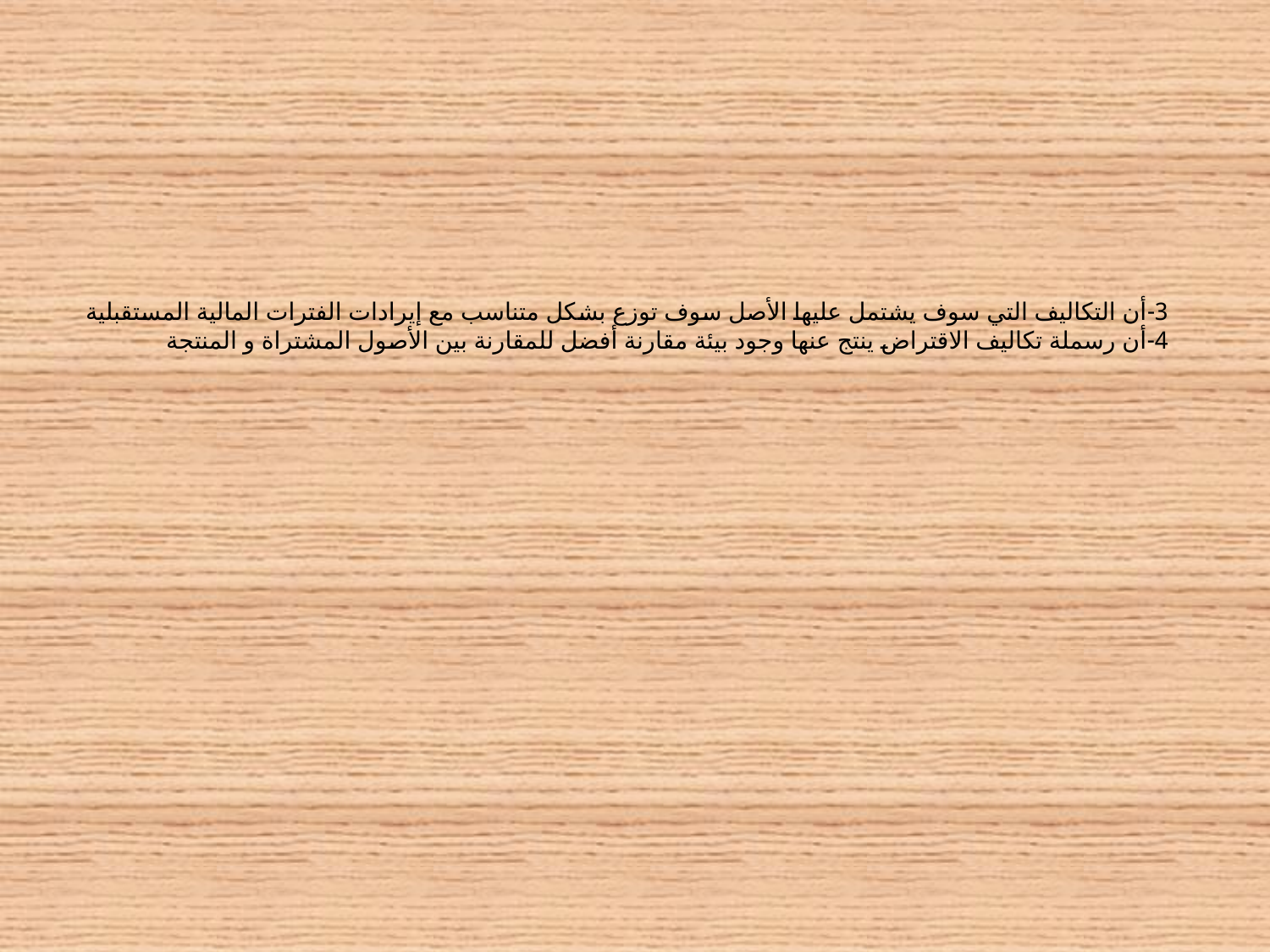

# 3-أن التكاليف التي سوف يشتمل عليها الأصل سوف توزع بشكل متناسب مع إيرادات الفترات المالية المستقبلية 4-أن رسملة تكاليف الاقتراض ينتج عنها وجود بيئة مقارنة أفضل للمقارنة بين الأصول المشتراة و المنتجة